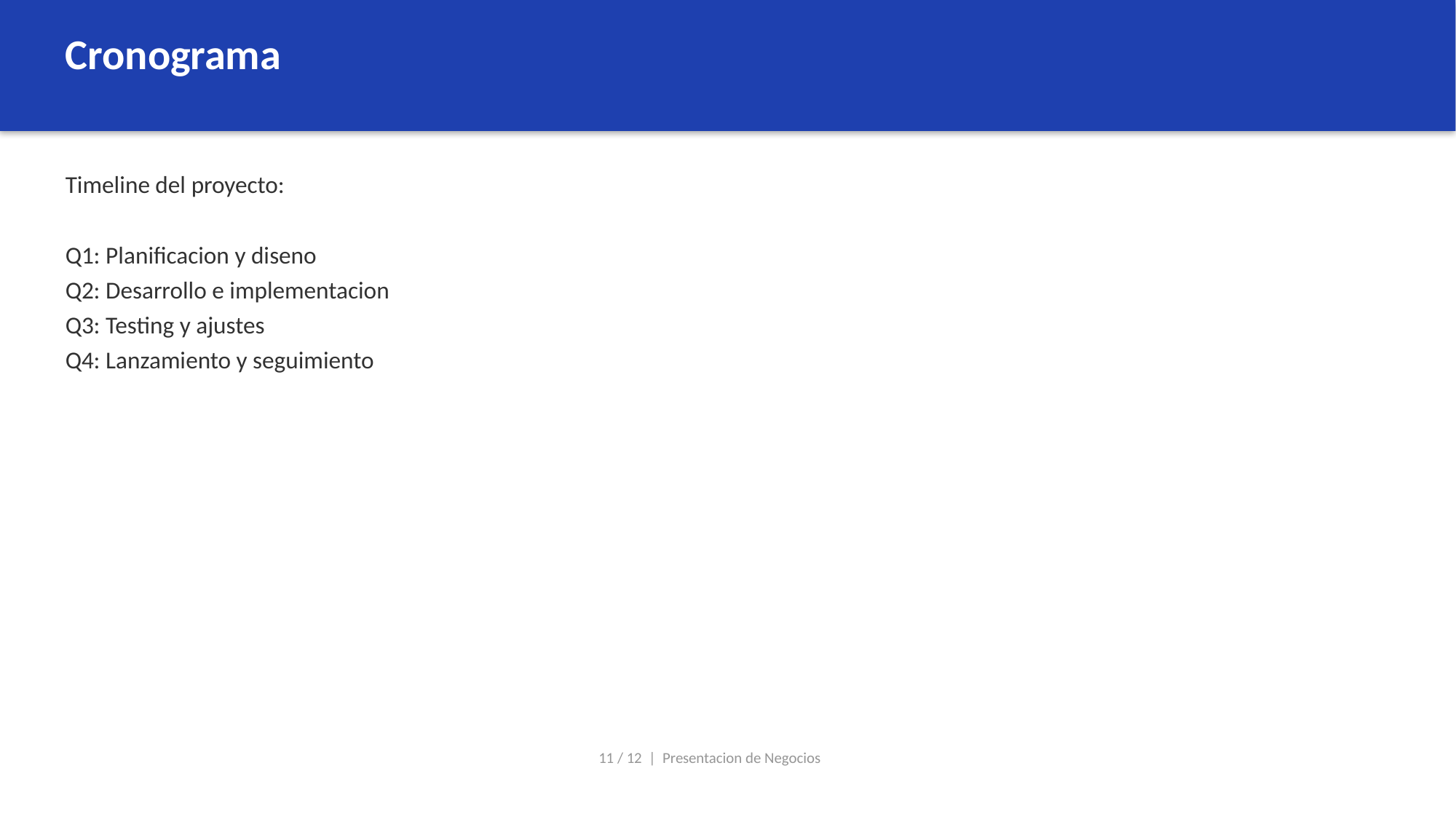

Cronograma
Timeline del proyecto:

Q1: Planificacion y diseno
Q2: Desarrollo e implementacion
Q3: Testing y ajustes
Q4: Lanzamiento y seguimiento
11 / 12  |  Presentacion de Negocios